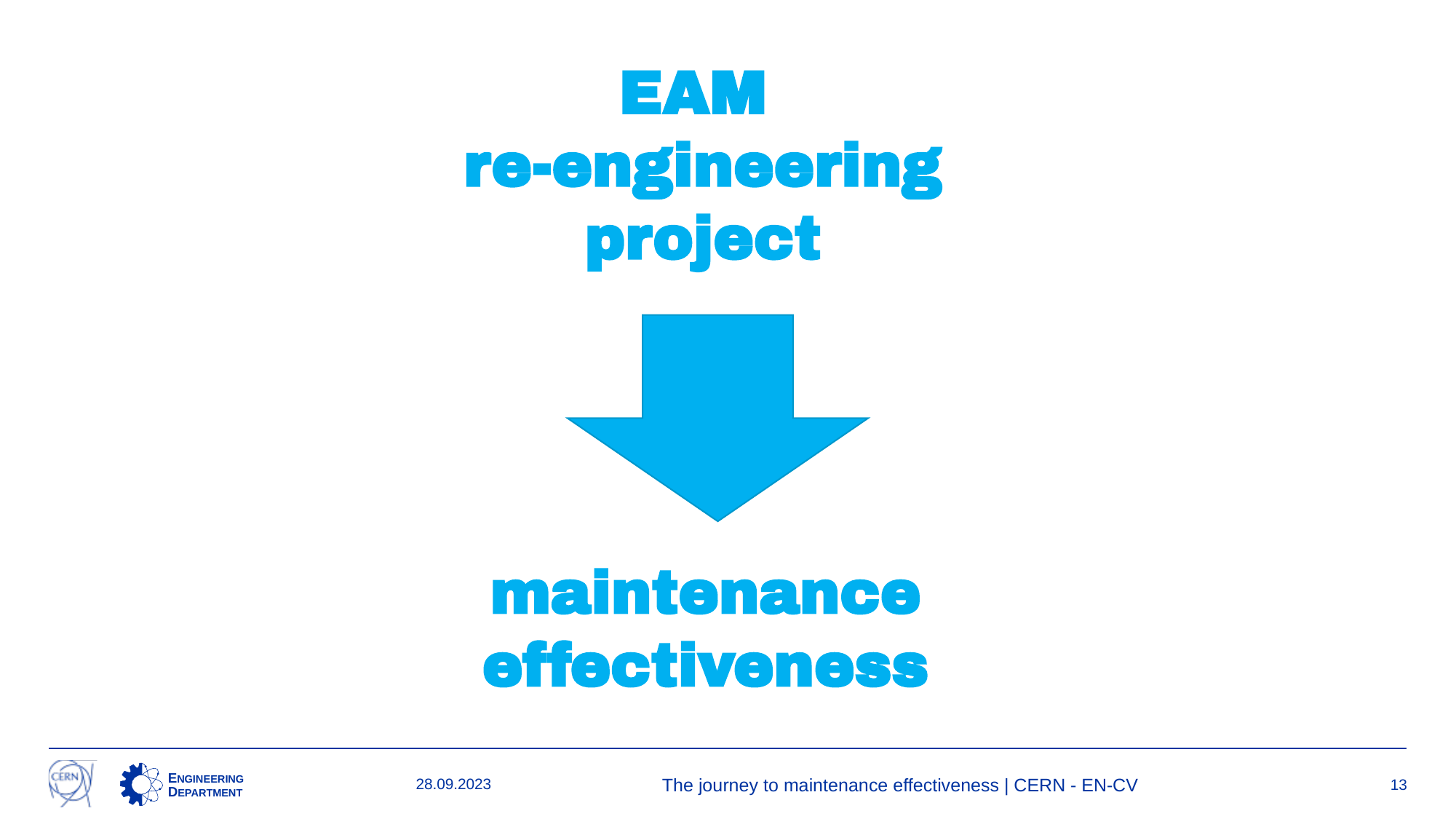

EAM
re-engineering project

maintenance effectiveness
28.09.2023
The journey to maintenance effectiveness | CERN - EN-CV
13